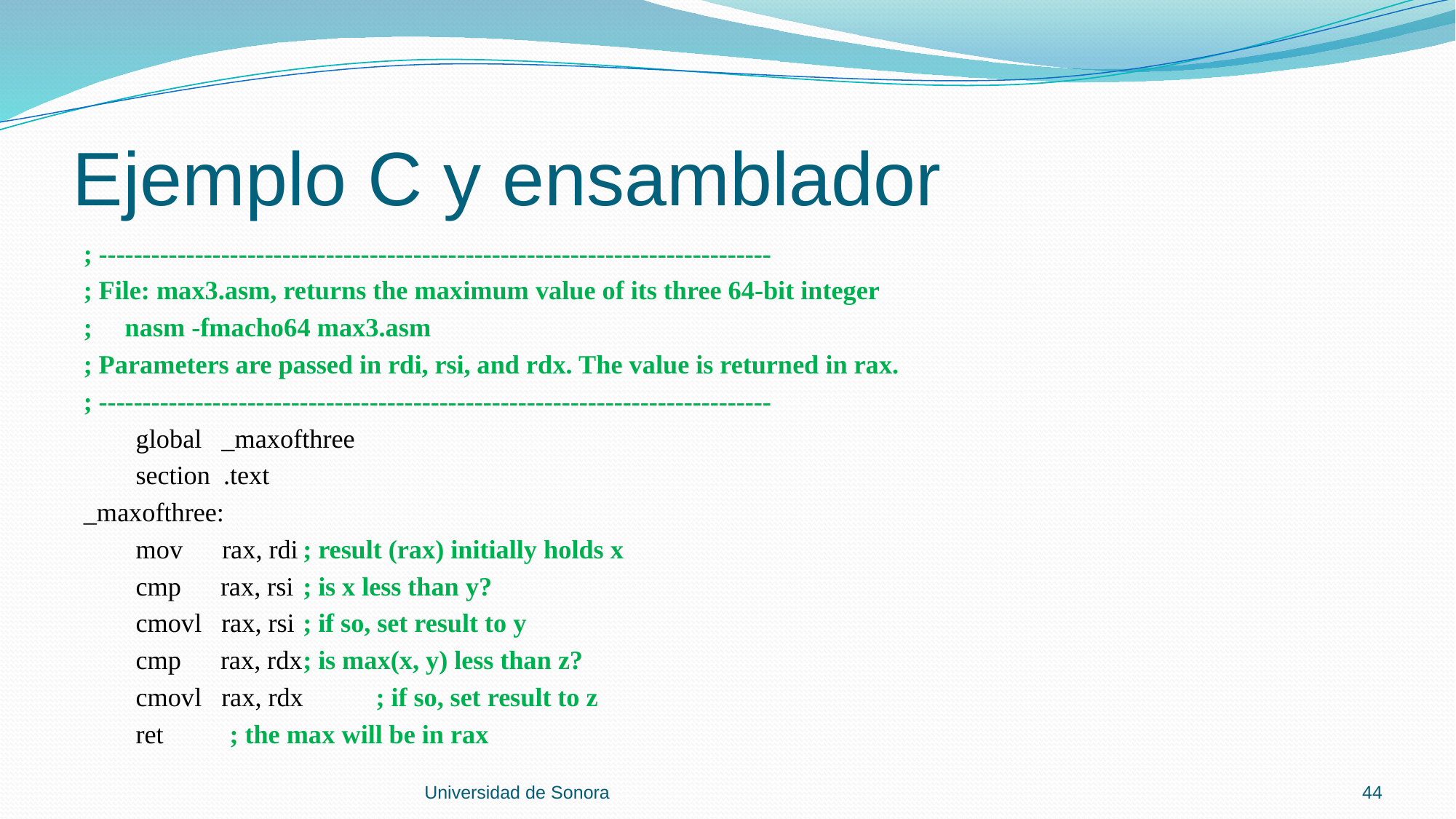

# Ejemplo C y ensamblador
; -----------------------------------------------------------------------------
; File: max3.asm, returns the maximum value of its three 64-bit integer
;     nasm -fmacho64 max3.asm
; Parameters are passed in rdi, rsi, and rdx. The value is returned in rax.
; -----------------------------------------------------------------------------
        global   _maxofthree
        section  .text
_maxofthree:
        mov      rax, rdi	; result (rax) initially holds x
        cmp      rax, rsi	; is x less than y?
        cmovl   rax, rsi	; if so, set result to y
        cmp      rax, rdx	; is max(x, y) less than z?
        cmovl   rax, rdx	; if so, set result to z
        ret			; the max will be in rax
Universidad de Sonora
44